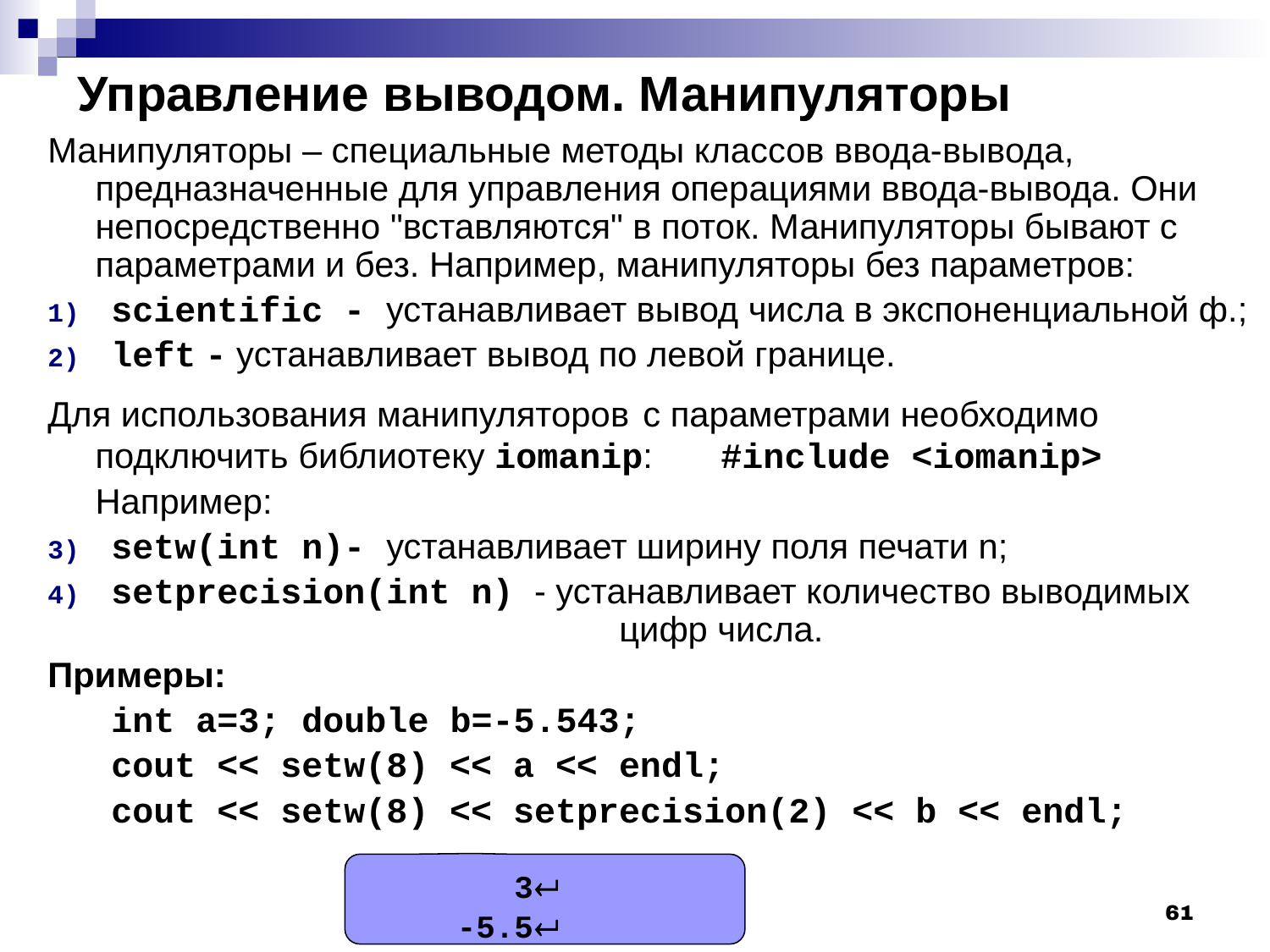

# Управление выводом. Манипуляторы
Манипуляторы – специальные методы классов ввода-вывода, предназначенные для управления операциями ввода-вывода. Они непосредственно "вставляются" в поток. Манипуляторы бывают с параметрами и без. Например, манипуляторы без параметров:
scientific - устанавливает вывод числа в экспоненциальной ф.;
left - устанавливает вывод по левой границе.
Для использования манипуляторов с параметрами необходимо подключить библиотеку iomanip:       #include <iomanip>
	Например:
setw(int n)- устанавливает ширину поля печати n;
setprecision(int n) - устанавливает количество выводимых 					цифр числа.
Примеры:
   int a=3; double b=-5.543;
   cout << setw(8) << a << endl;
   cout << setw(8) << setprecision(2) << b << endl;
        3↵
     -5.5↵
61